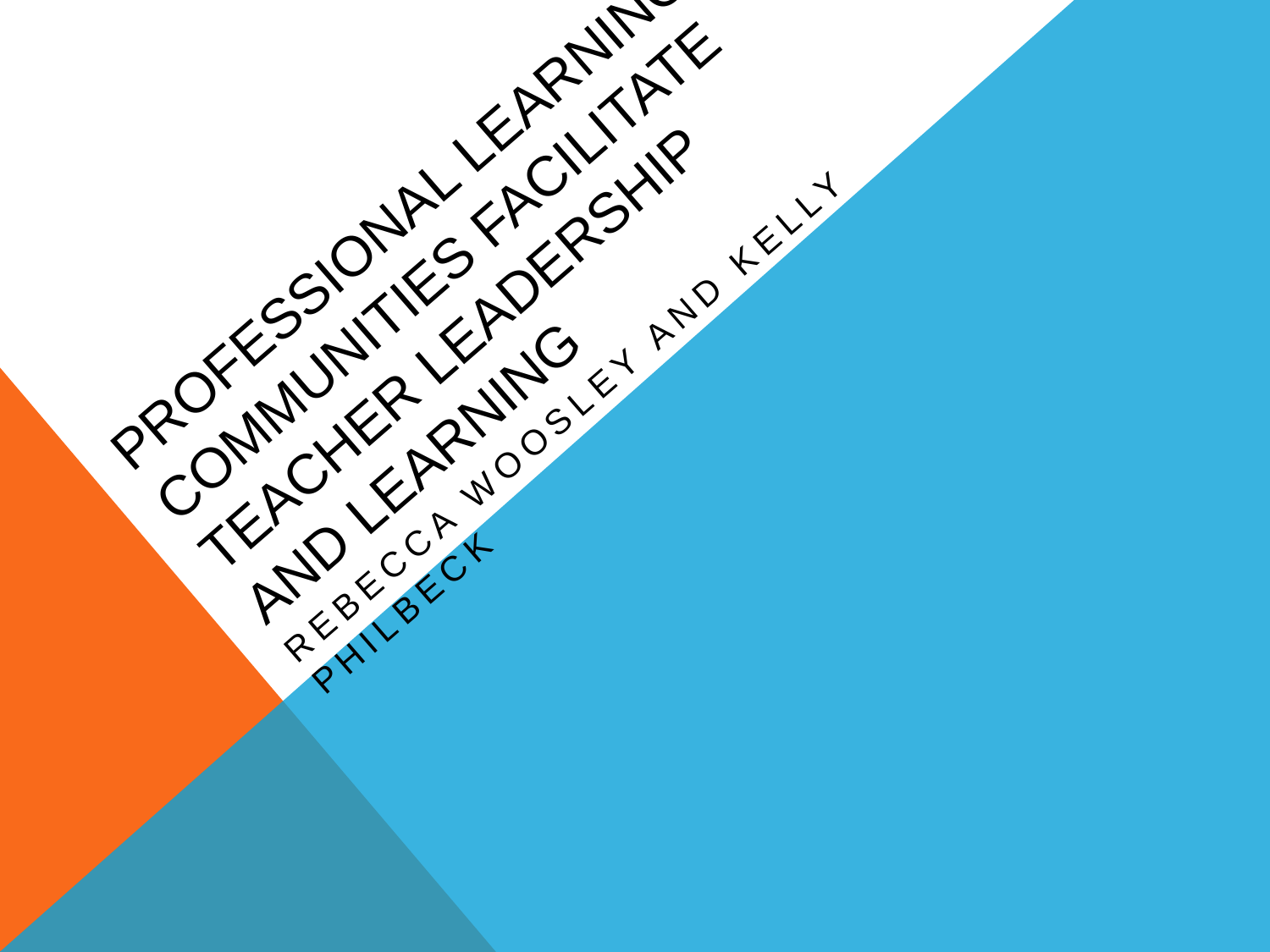

# Professional learning communities Facilitate teacher leadership and learning
Rebecca Woosley and Kelly Philbeck